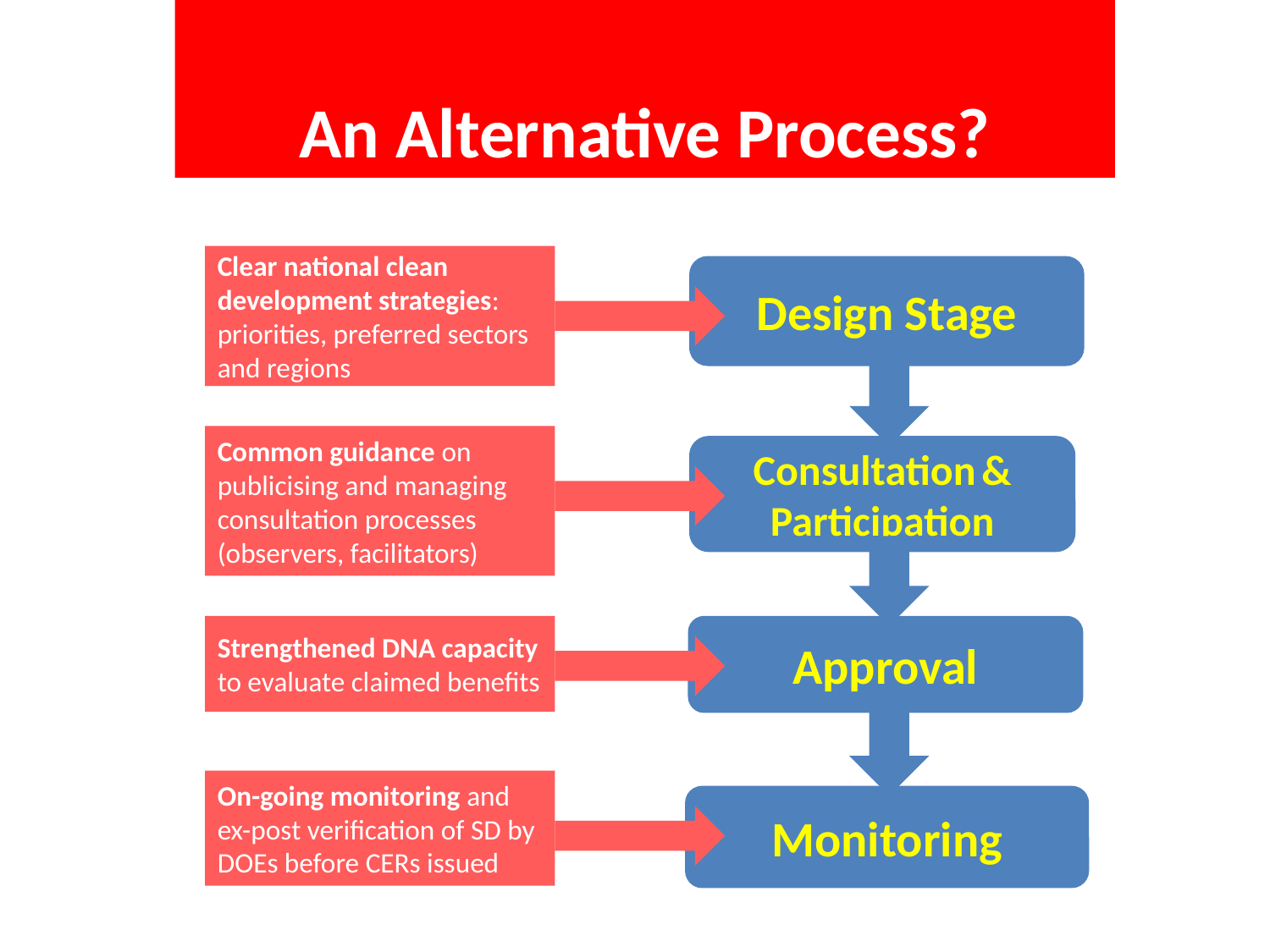

An Alternative Process?
Clear national clean development strategies: priorities, preferred sectors and regions
Design Stage

Consultation & Participation

Approval

Monitoring

Common guidance on  publicising and managing consultation processes (observers, facilitators)

Strengthened DNA capacity to evaluate claimed benefits

On-going monitoring and ex-post verification of SD by DOEs before CERs issued